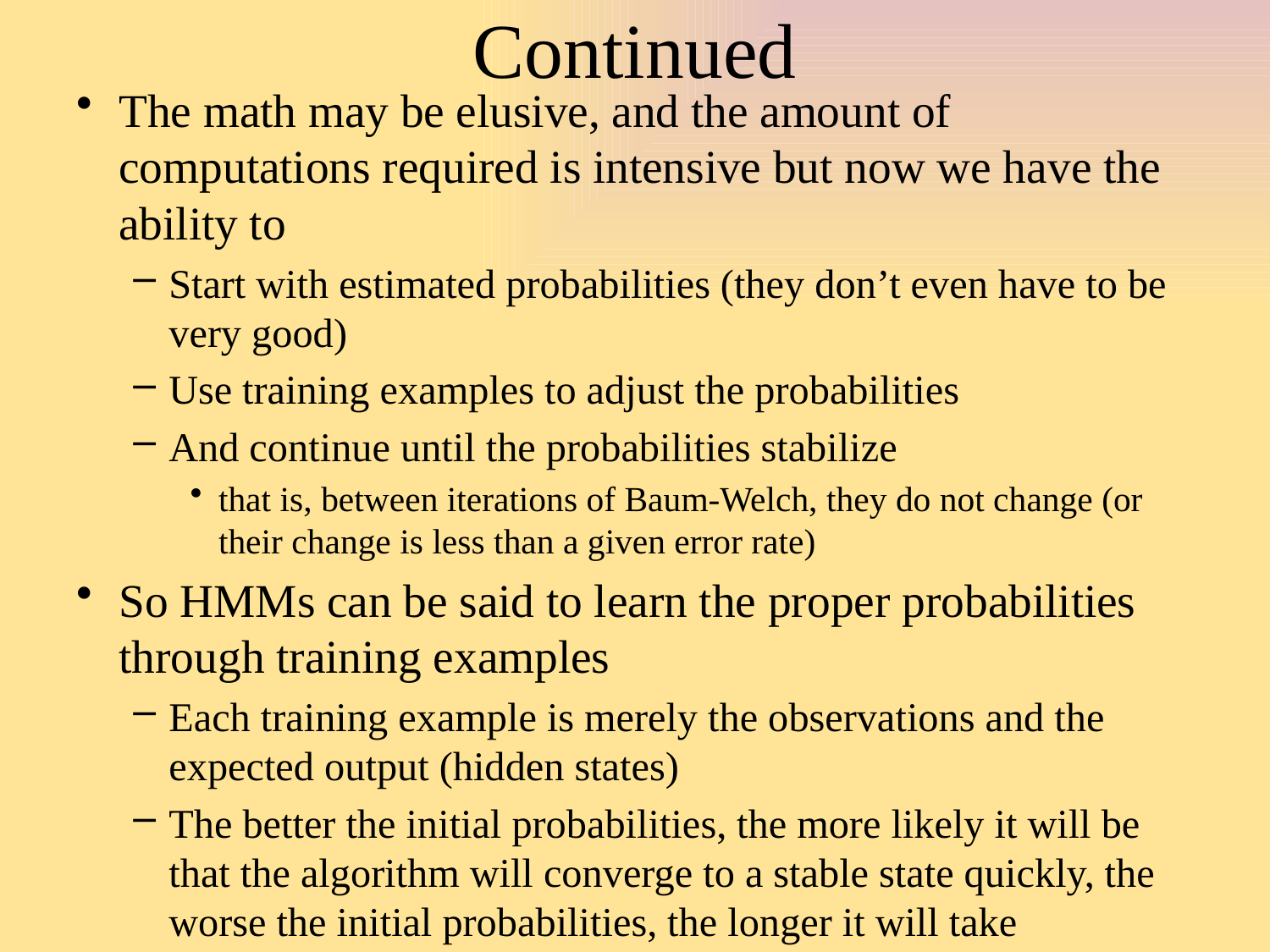

# Continued
The math may be elusive, and the amount of computations required is intensive but now we have the ability to
Start with estimated probabilities (they don’t even have to be very good)
Use training examples to adjust the probabilities
And continue until the probabilities stabilize
that is, between iterations of Baum-Welch, they do not change (or their change is less than a given error rate)
So HMMs can be said to learn the proper probabilities through training examples
Each training example is merely the observations and the expected output (hidden states)
The better the initial probabilities, the more likely it will be that the algorithm will converge to a stable state quickly, the worse the initial probabilities, the longer it will take